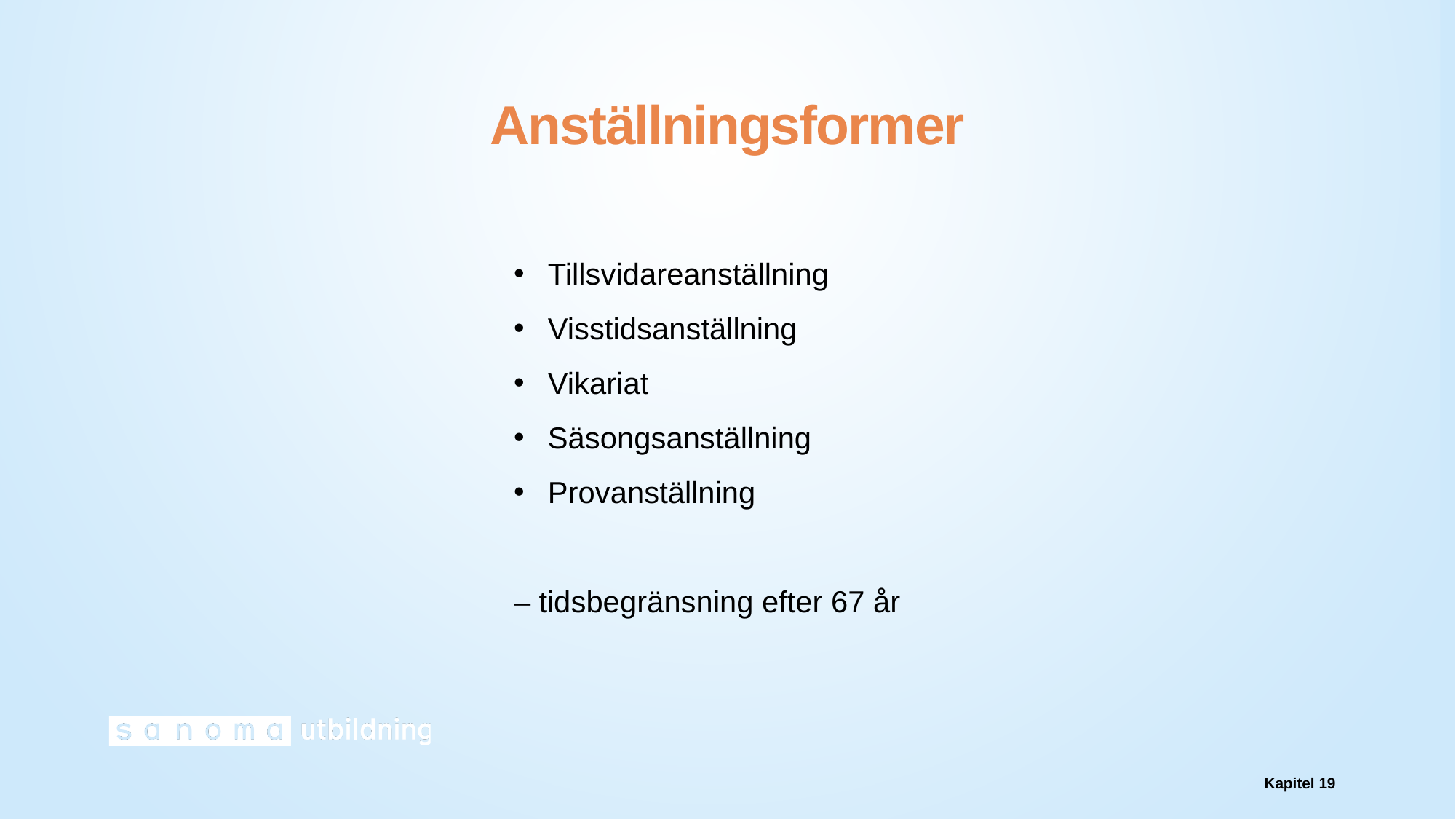

# Anställningsformer
Tillsvidareanställning
Visstidsanställning
Vikariat
Säsongsanställning
Provanställning

– tidsbegränsning efter 67 år
Kapitel 19